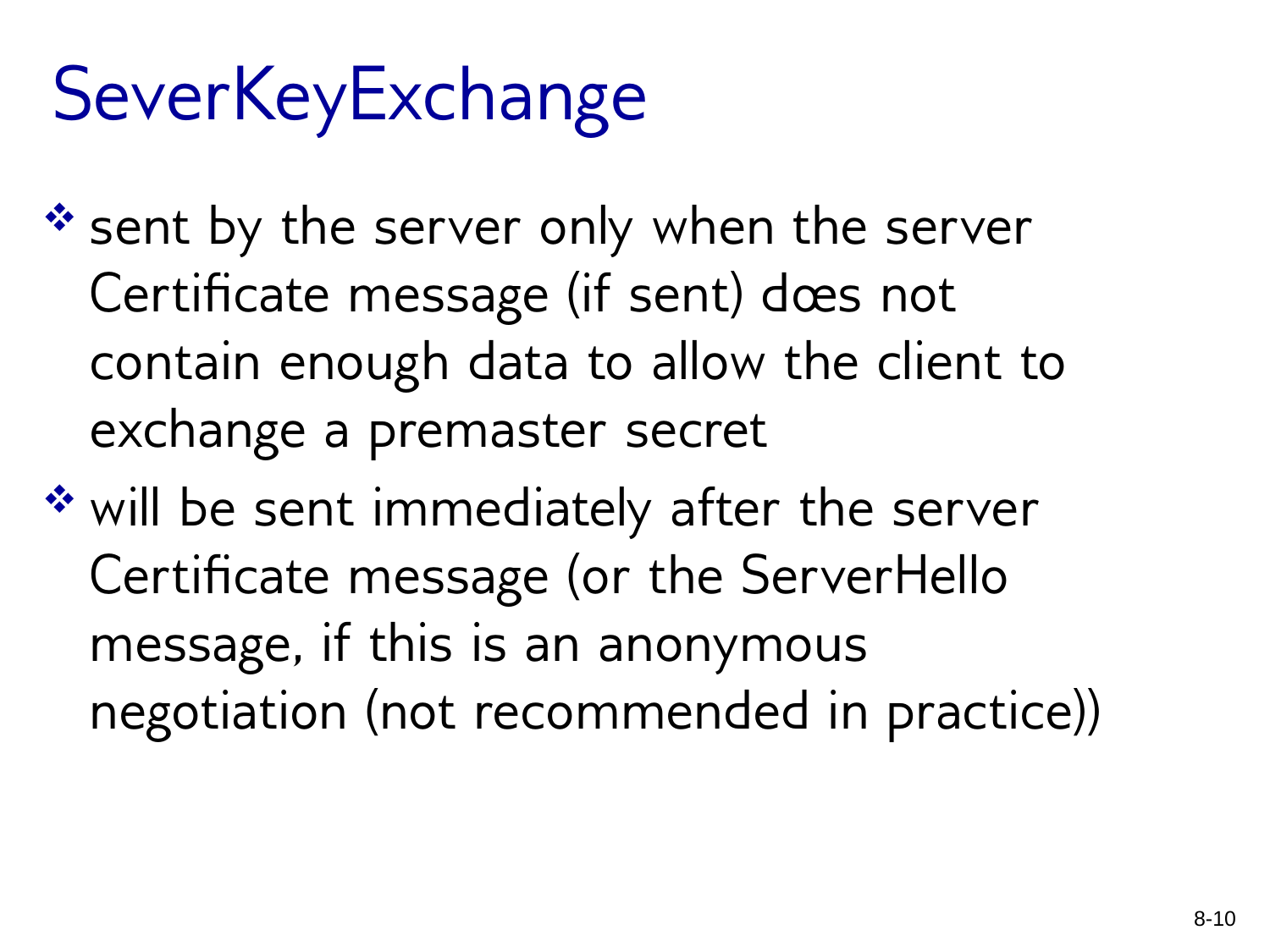

# SeverKeyExchange
sent by the server only when the server Certificate message (if sent) does not contain enough data to allow the client to exchange a premaster secret
will be sent immediately after the server Certificate message (or the ServerHello message, if this is an anonymous negotiation (not recommended in practice))